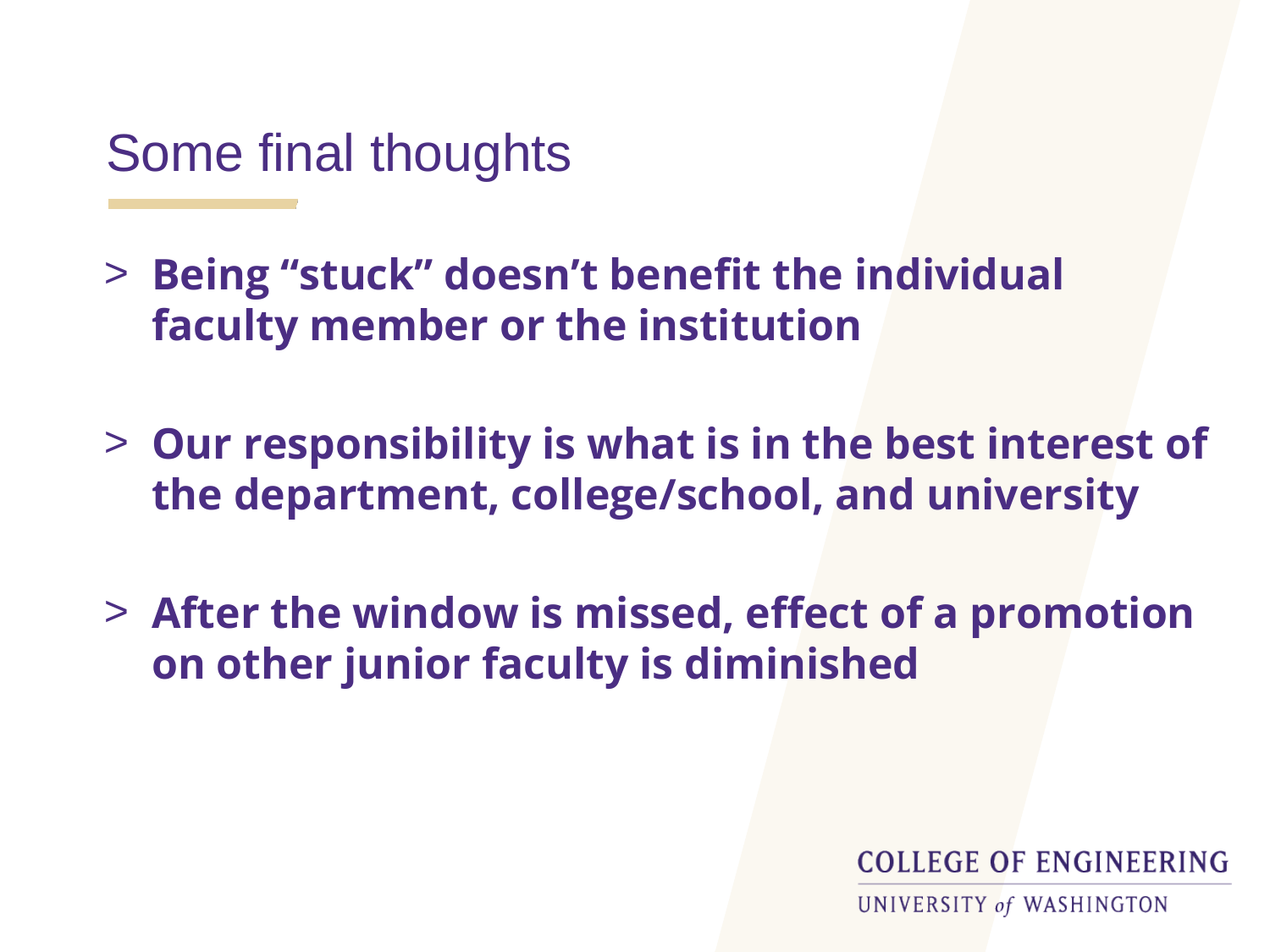

Some final thoughts
Being “stuck” doesn’t benefit the individual faculty member or the institution

Our responsibility is what is in the best interest of the department, college/school, and university

After the window is missed, effect of a promotion on other junior faculty is diminished